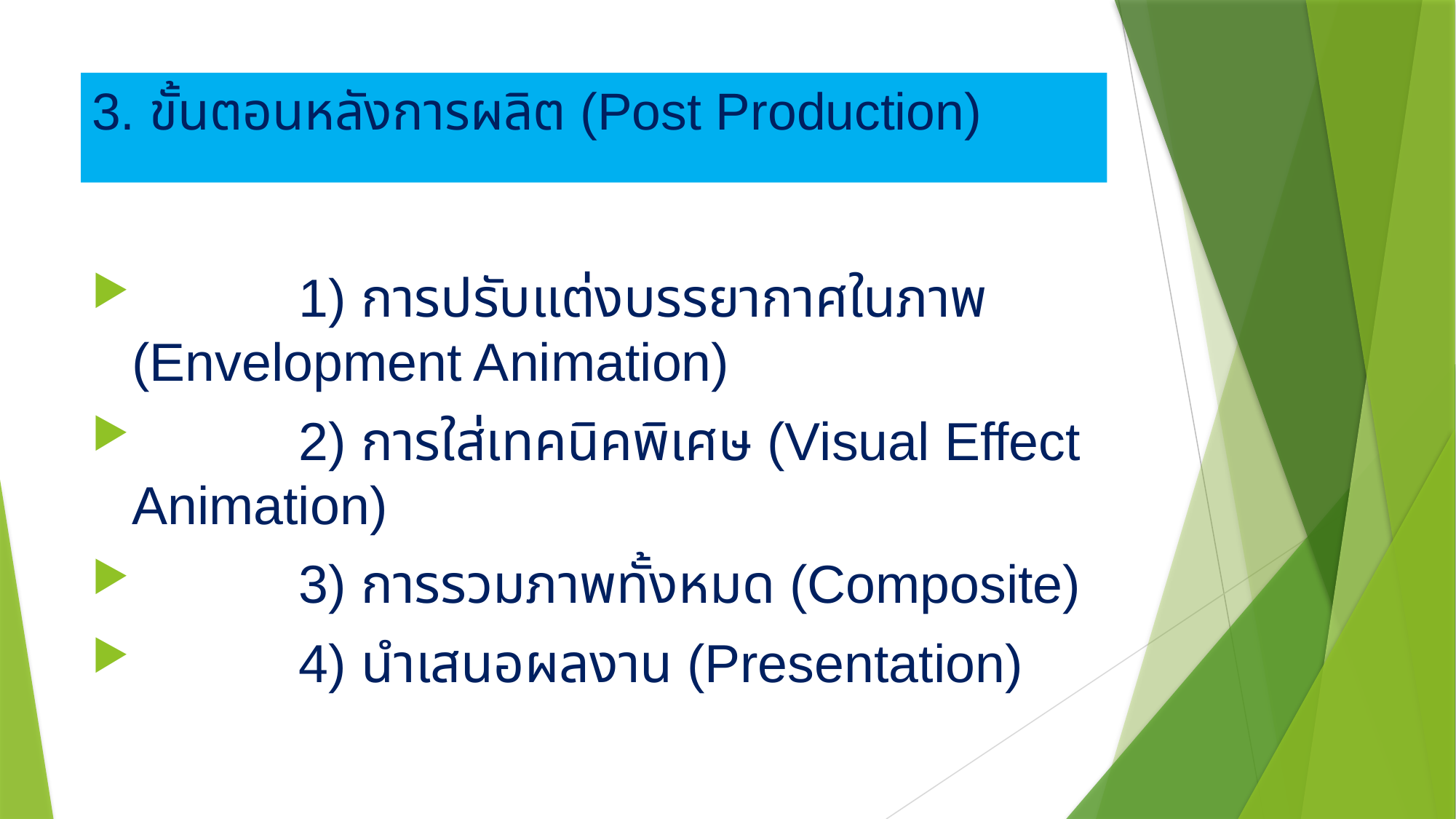

# 3. ขั้นตอนหลังการผลิต (Post Production)
	    1) การปรับแต่งบรรยากาศในภาพ (Envelopment Animation)
	    2) การใส่เทคนิคพิเศษ (Visual Effect Animation)
	    3) การรวมภาพทั้งหมด (Composite)
	    4) นำเสนอผลงาน (Presentation)